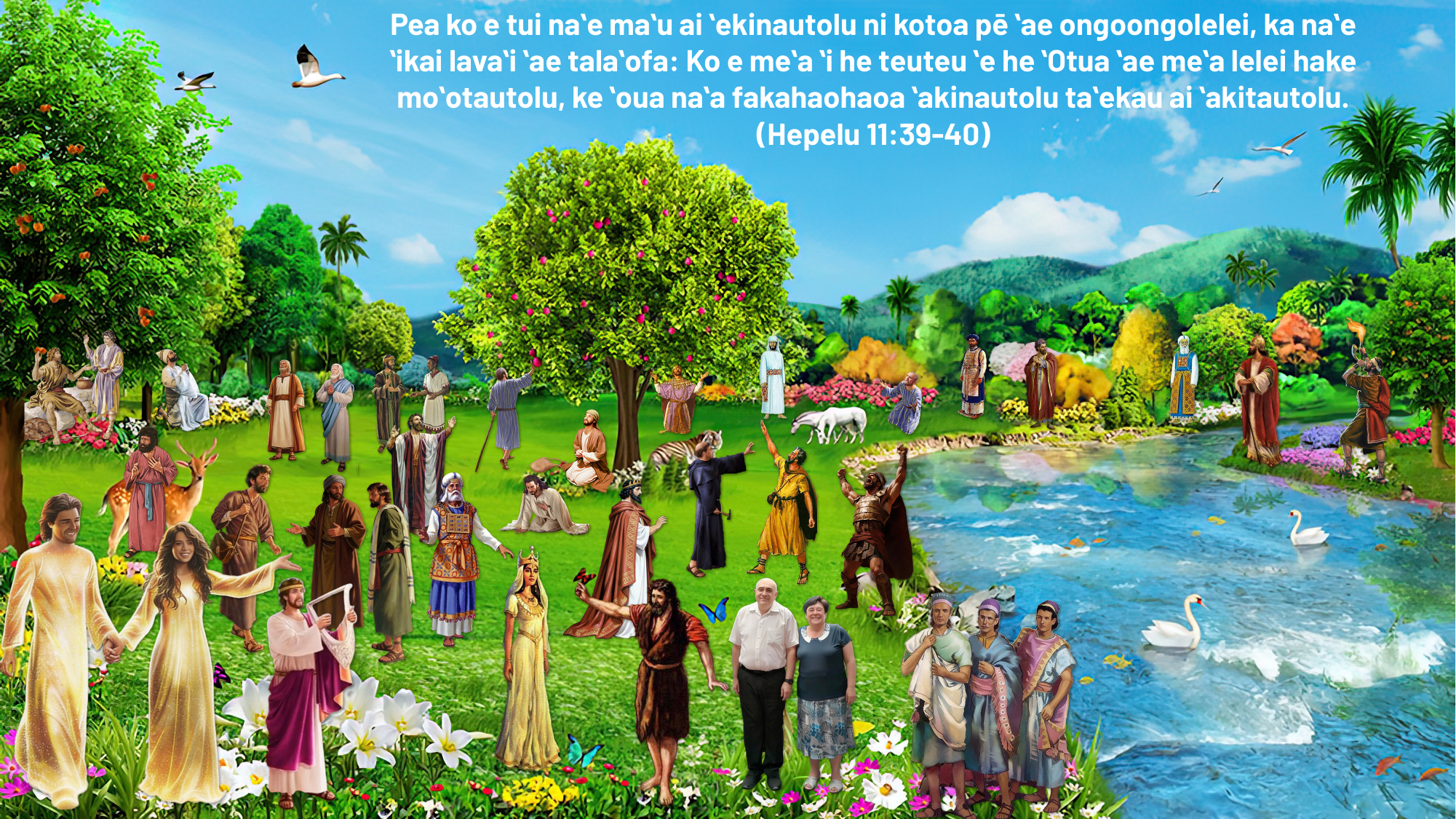

Pea ko e tui naʻe maʻu ai ʻekinautolu ni kotoa pē ʻae ongoongolelei, ka naʻe ʻikai lavaʻi ʻae talaʻofa: Ko e meʻa ʻi he teuteu ʻe he ʻOtua ʻae meʻa lelei hake moʻotautolu, ke ʻoua naʻa fakahaohaoa ʻakinautolu taʻekau ai ʻakitautolu. (Hepelu 11:39-40)